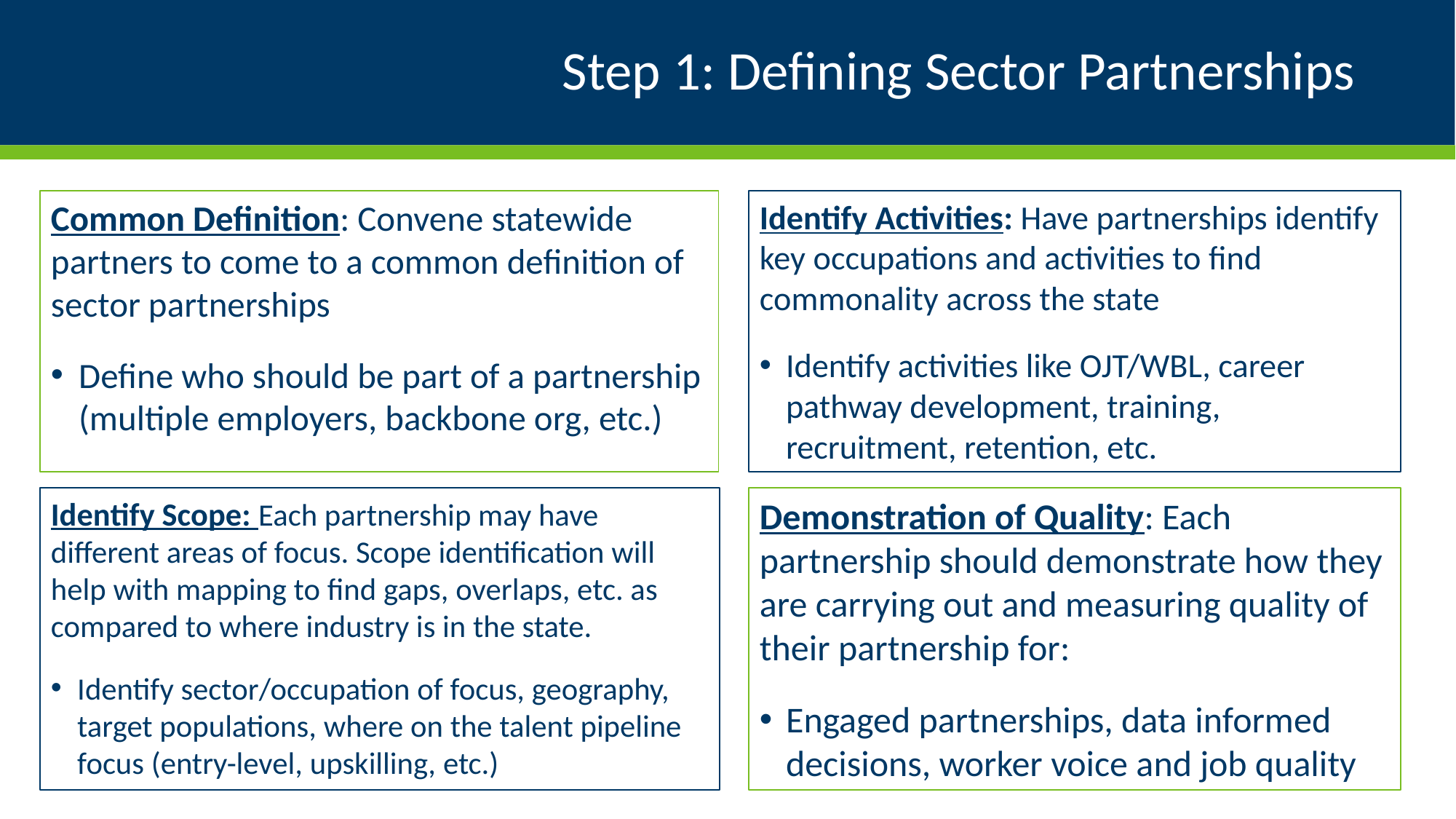

# Step 1: Defining Sector Partnerships
Common Definition: Convene statewide partners to come to a common definition of sector partnerships
Define who should be part of a partnership (multiple employers, backbone org, etc.)
Identify Activities: Have partnerships identify key occupations and activities to find commonality across the state
Identify activities like OJT/WBL, career pathway development, training, recruitment, retention, etc.
Identify Scope: Each partnership may have different areas of focus. Scope identification will help with mapping to find gaps, overlaps, etc. as compared to where industry is in the state.
Identify sector/occupation of focus, geography, target populations, where on the talent pipeline focus (entry-level, upskilling, etc.)

Demonstration of Quality: Each partnership should demonstrate how they are carrying out and measuring quality of their partnership for:
Engaged partnerships, data informed decisions, worker voice and job quality